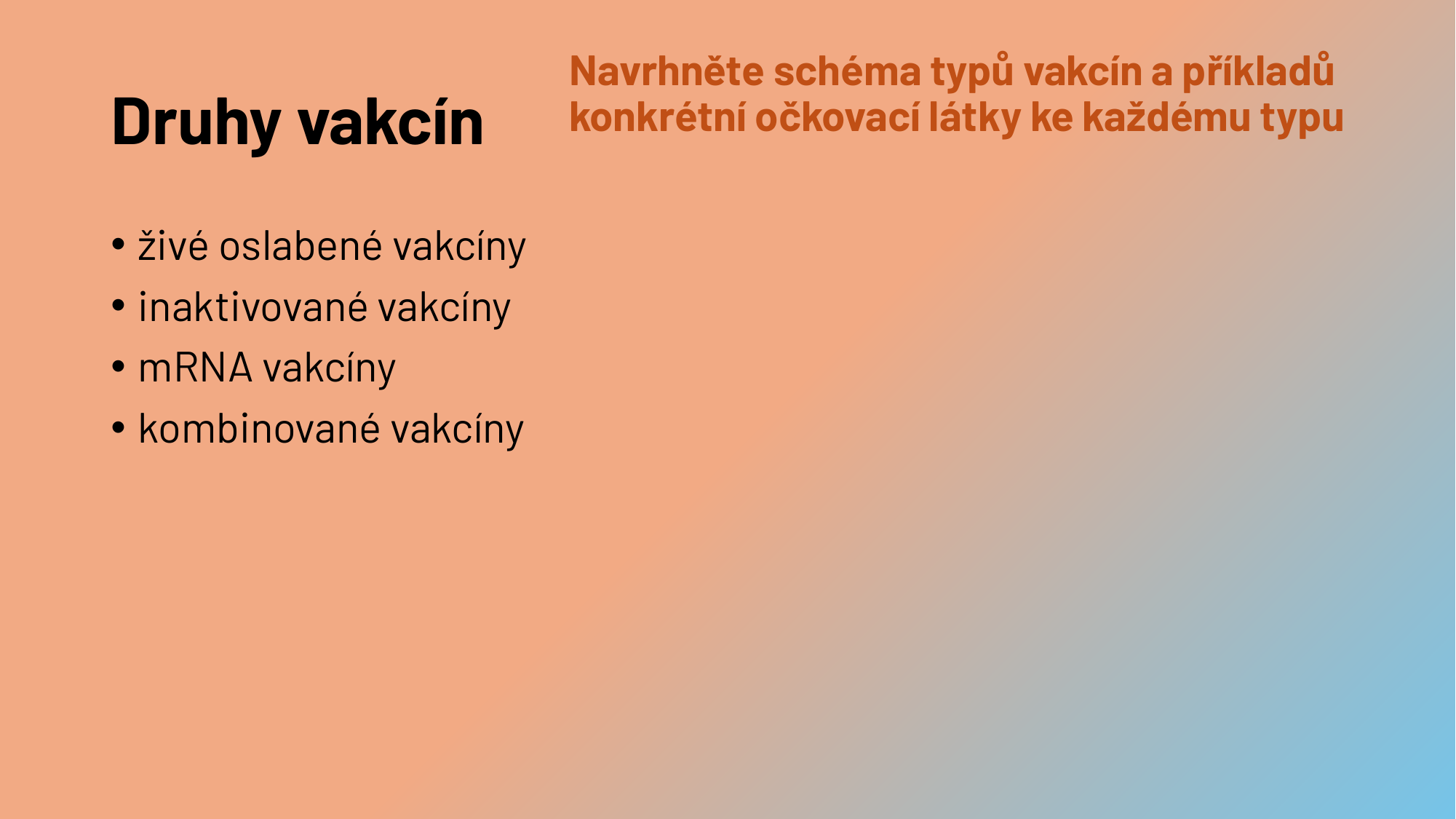

# Druhy vakcín
Navrhněte schéma typů vakcín a příkladů konkrétní očkovací látky ke každému typu
živé oslabené vakcíny
inaktivované vakcíny
mRNA vakcíny
kombinované vakcíny